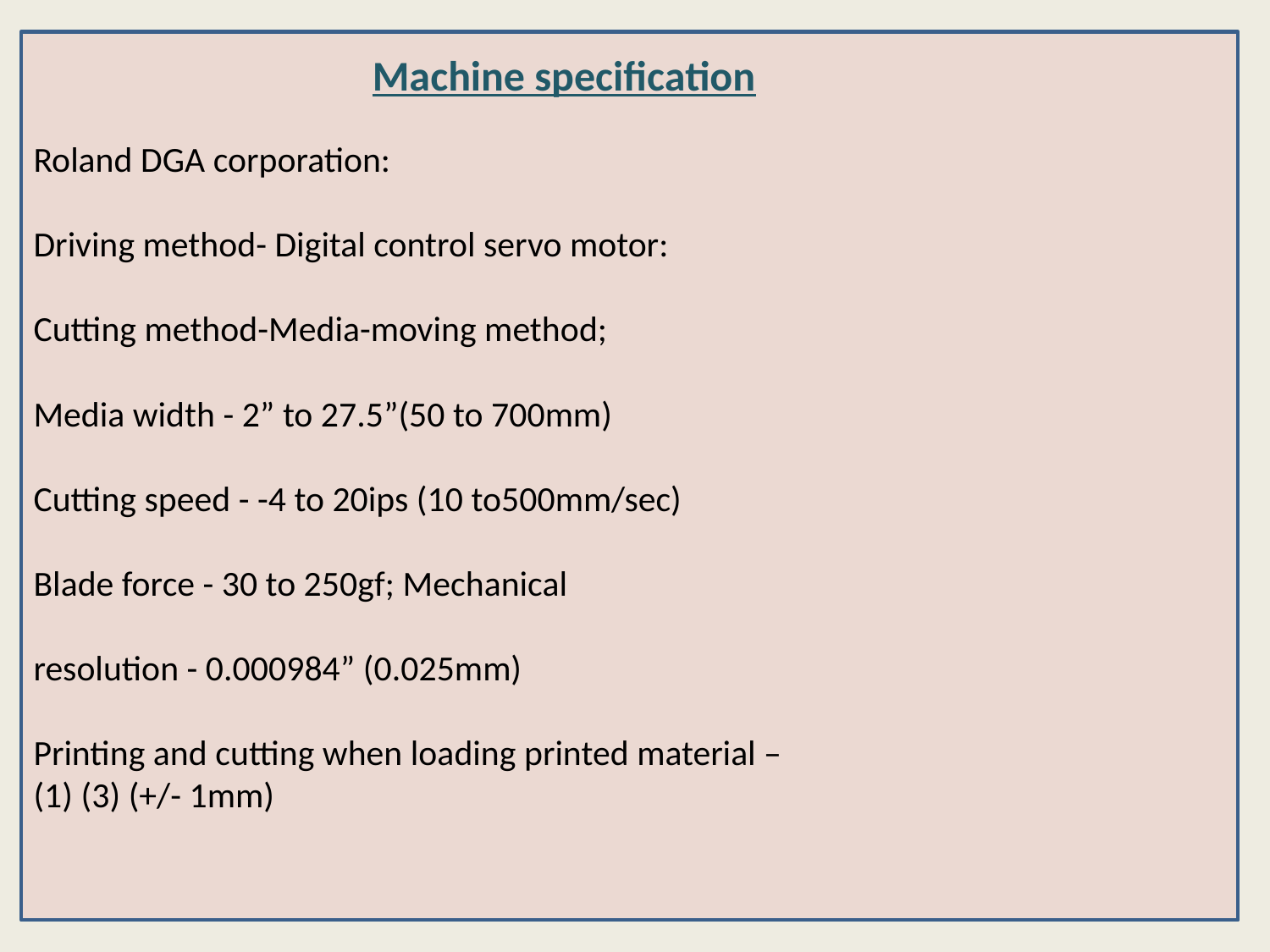

Roland DGA corporation:

Driving method- Digital control servo motor:

Cutting method-Media-moving method;

Media width - 2” to 27.5”(50 to 700mm)

Cutting speed - -4 to 20ips (10 to500mm/sec)

Blade force - 30 to 250gf; Mechanical

resolution - 0.000984” (0.025mm)

Printing and cutting when loading printed material –
(1) (3) (+/- 1mm)
Machine specification